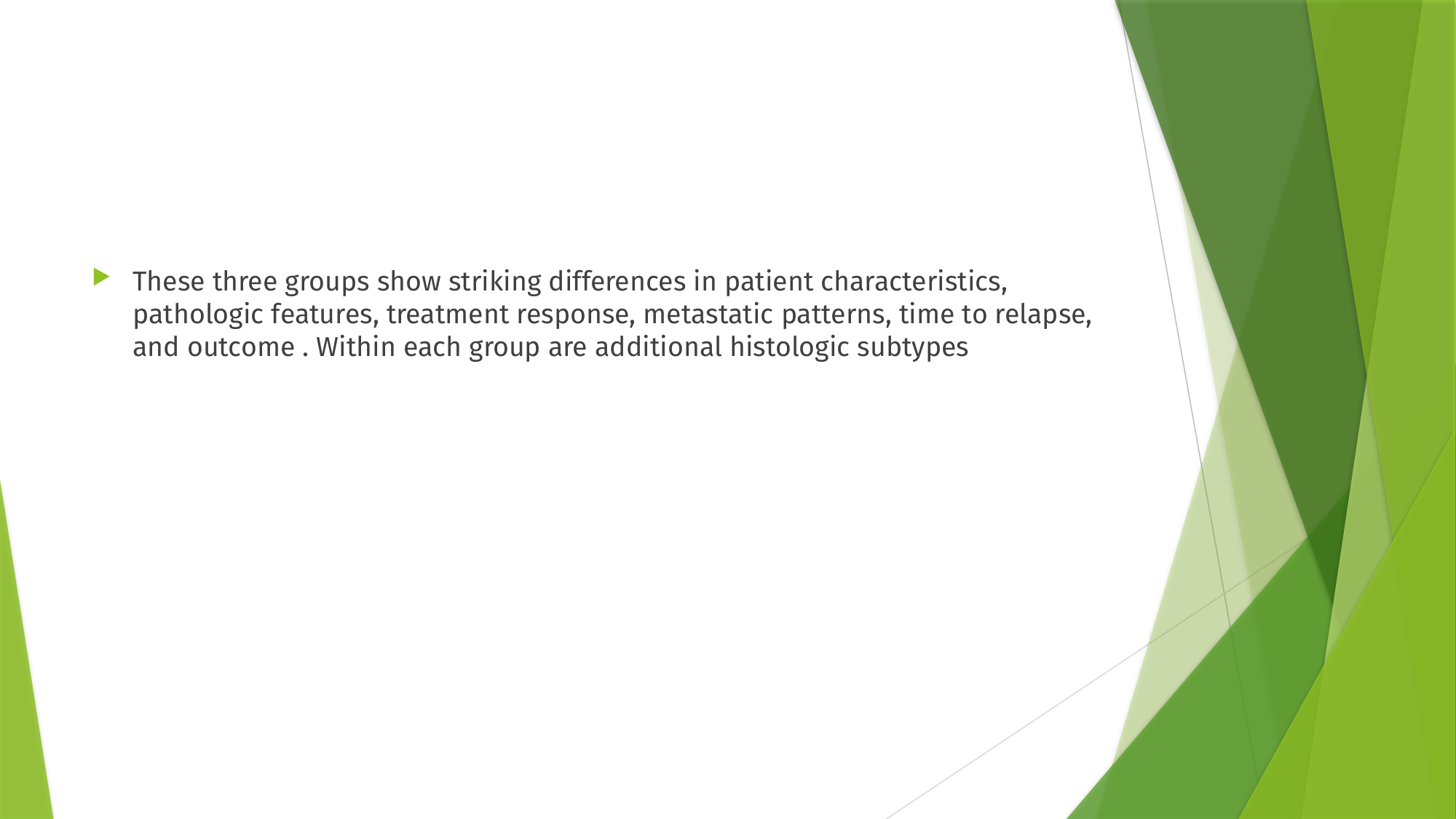

#
These three groups show striking differences in patient characteristics, pathologic features, treatment response, metastatic patterns, time to relapse, and outcome . Within each group are additional histologic subtypes